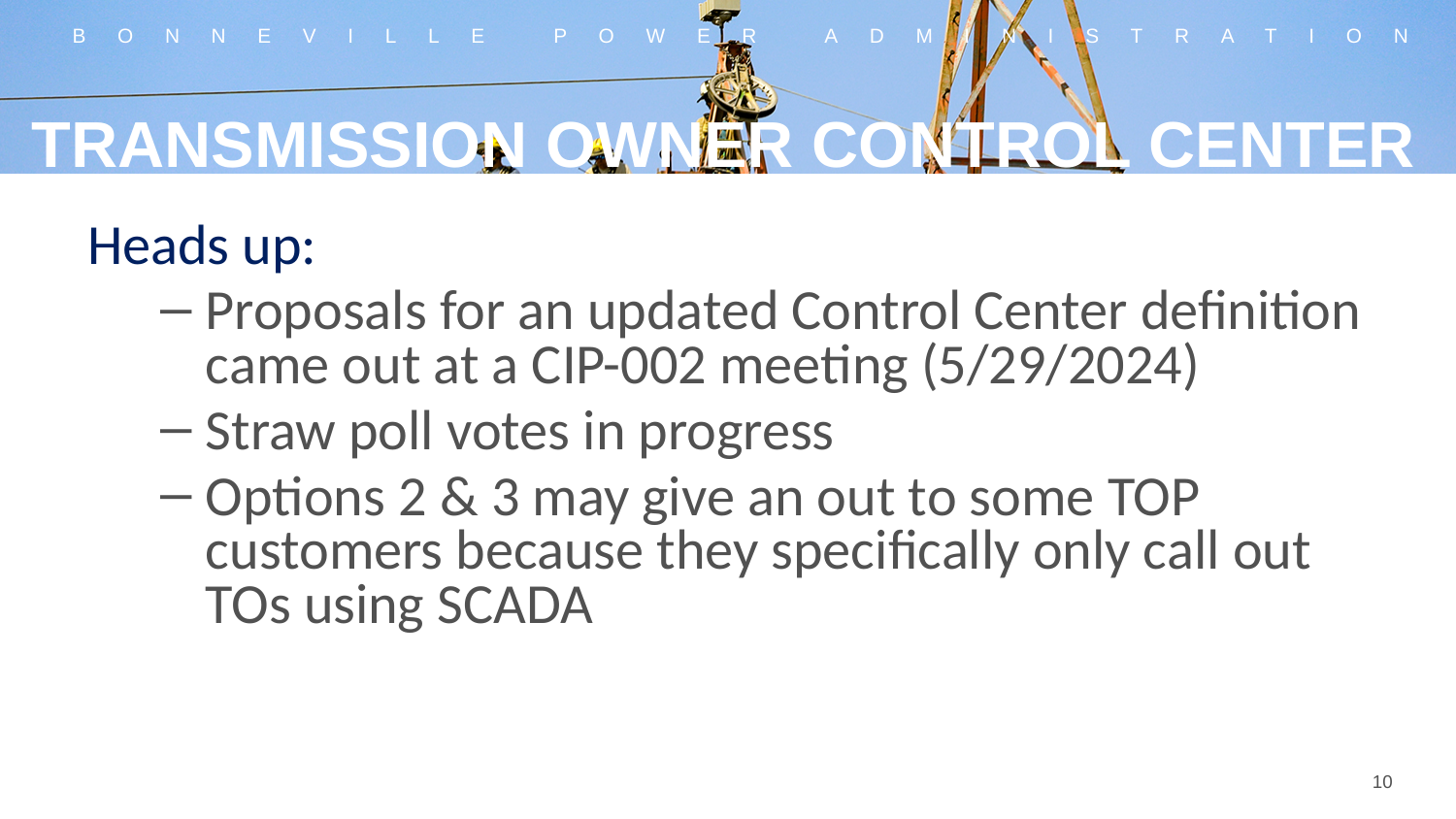

# TRANSMISSION OWNER CONTROL CENTER
Heads up:
Proposals for an updated Control Center definition came out at a CIP-002 meeting (5/29/2024)
Straw poll votes in progress
Options 2 & 3 may give an out to some TOP customers because they specifically only call out TOs using SCADA
10